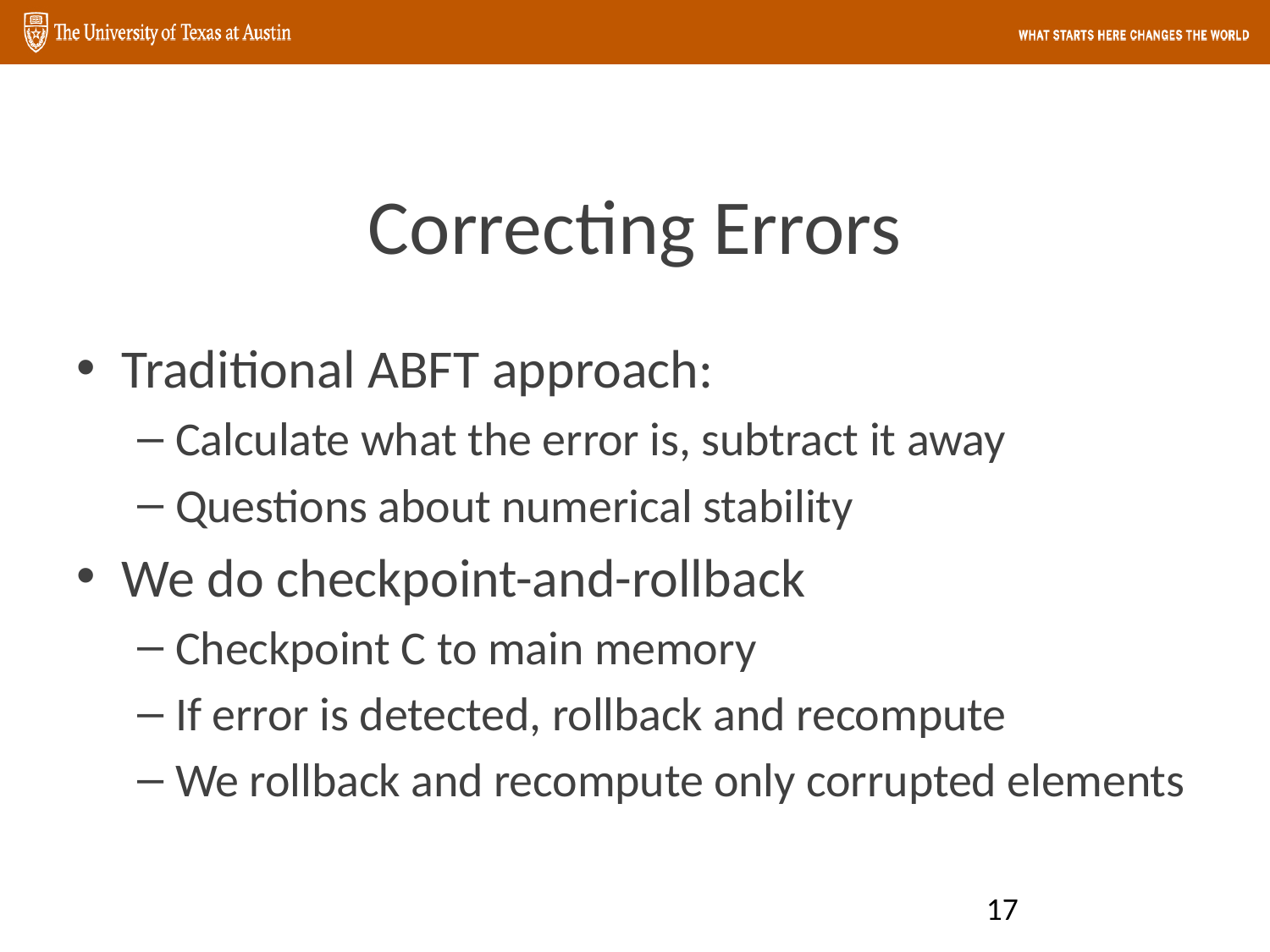

# Correcting Errors
Traditional ABFT approach:
Calculate what the error is, subtract it away
Questions about numerical stability
We do checkpoint-and-rollback
Checkpoint C to main memory
If error is detected, rollback and recompute
We rollback and recompute only corrupted elements
17